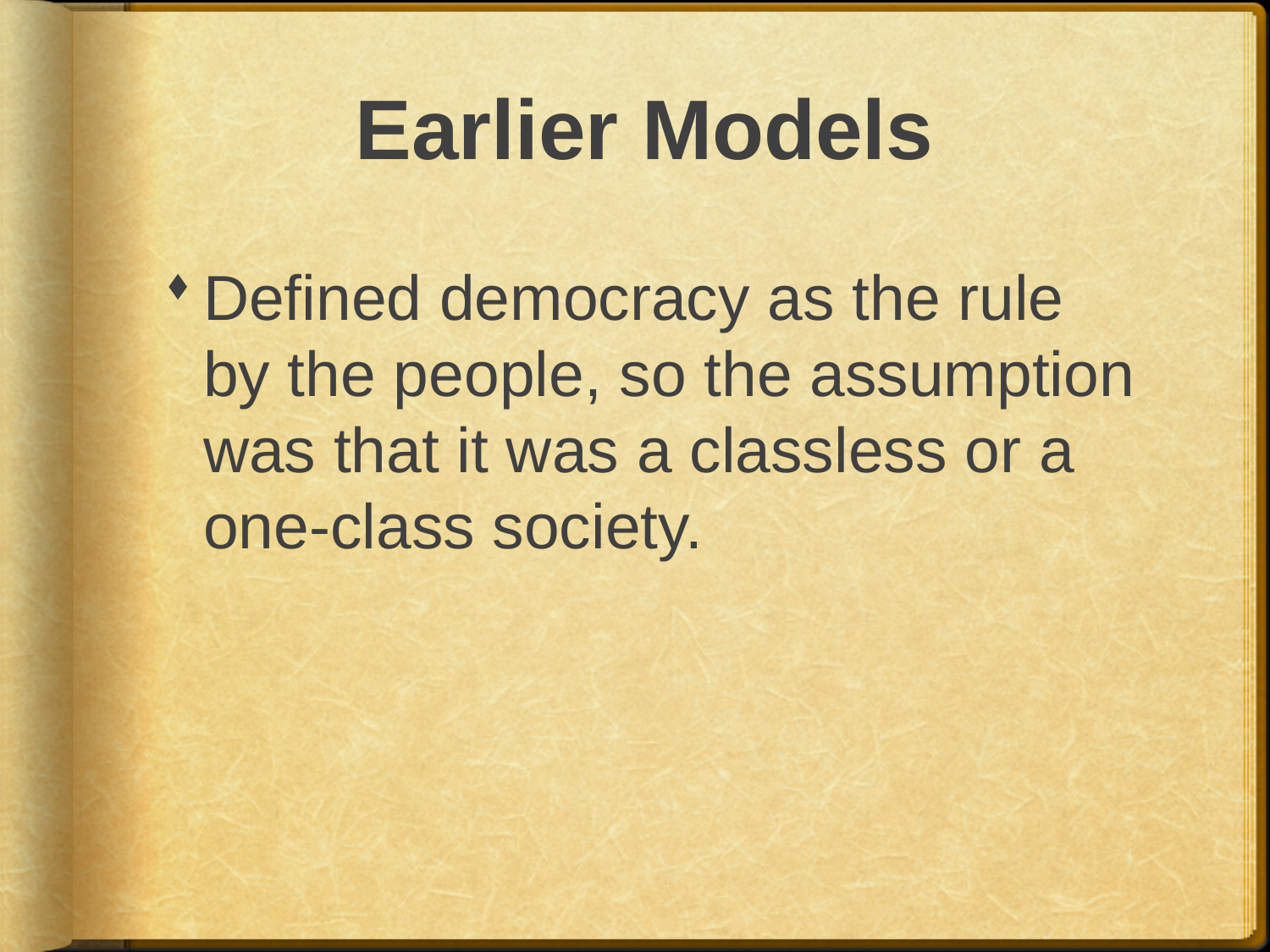

# Earlier Models
Defined democracy as the rule by the people, so the assumption was that it was a classless or a one-class society.